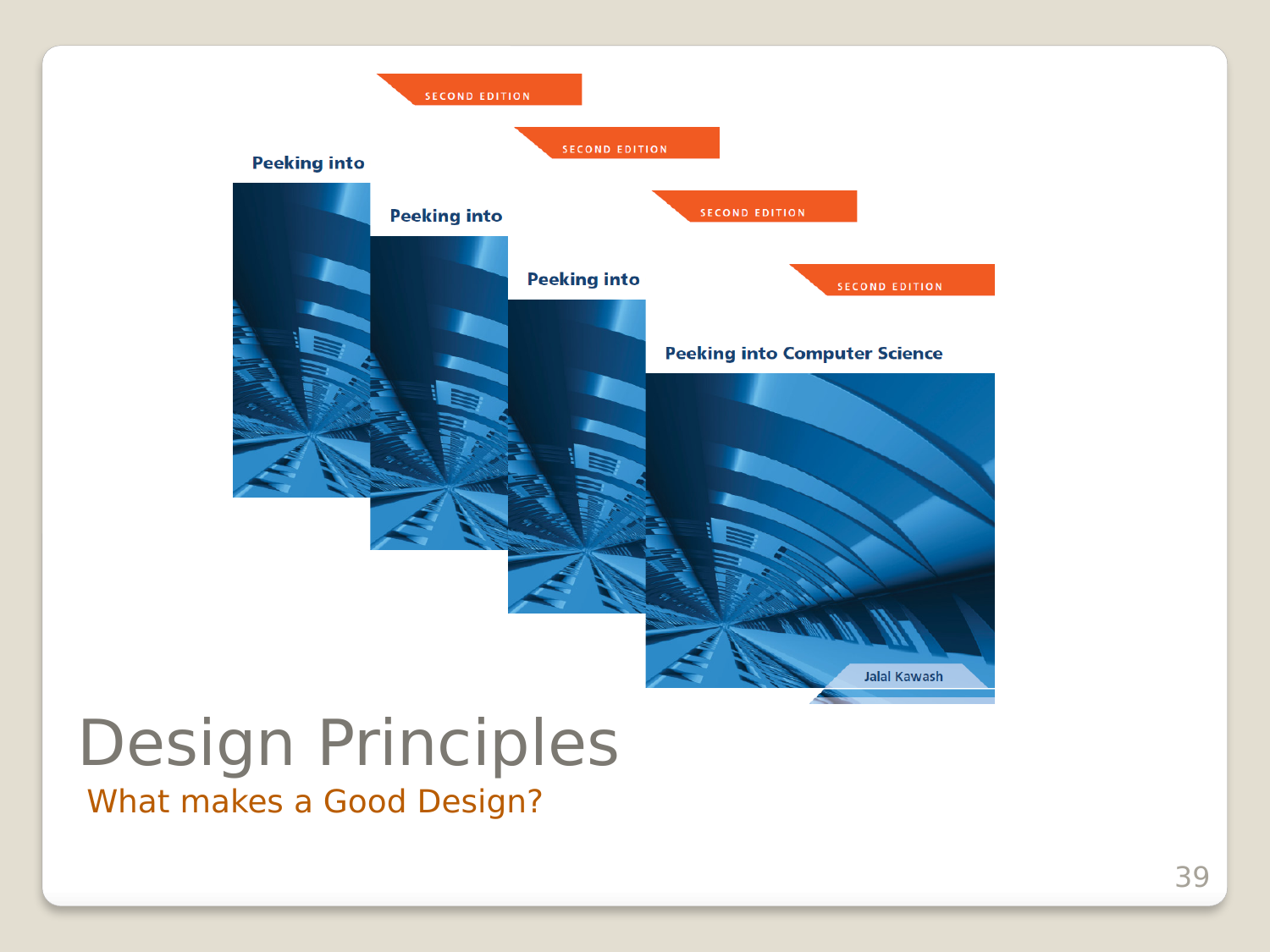

# Design Principles
What makes a Good Design?
39